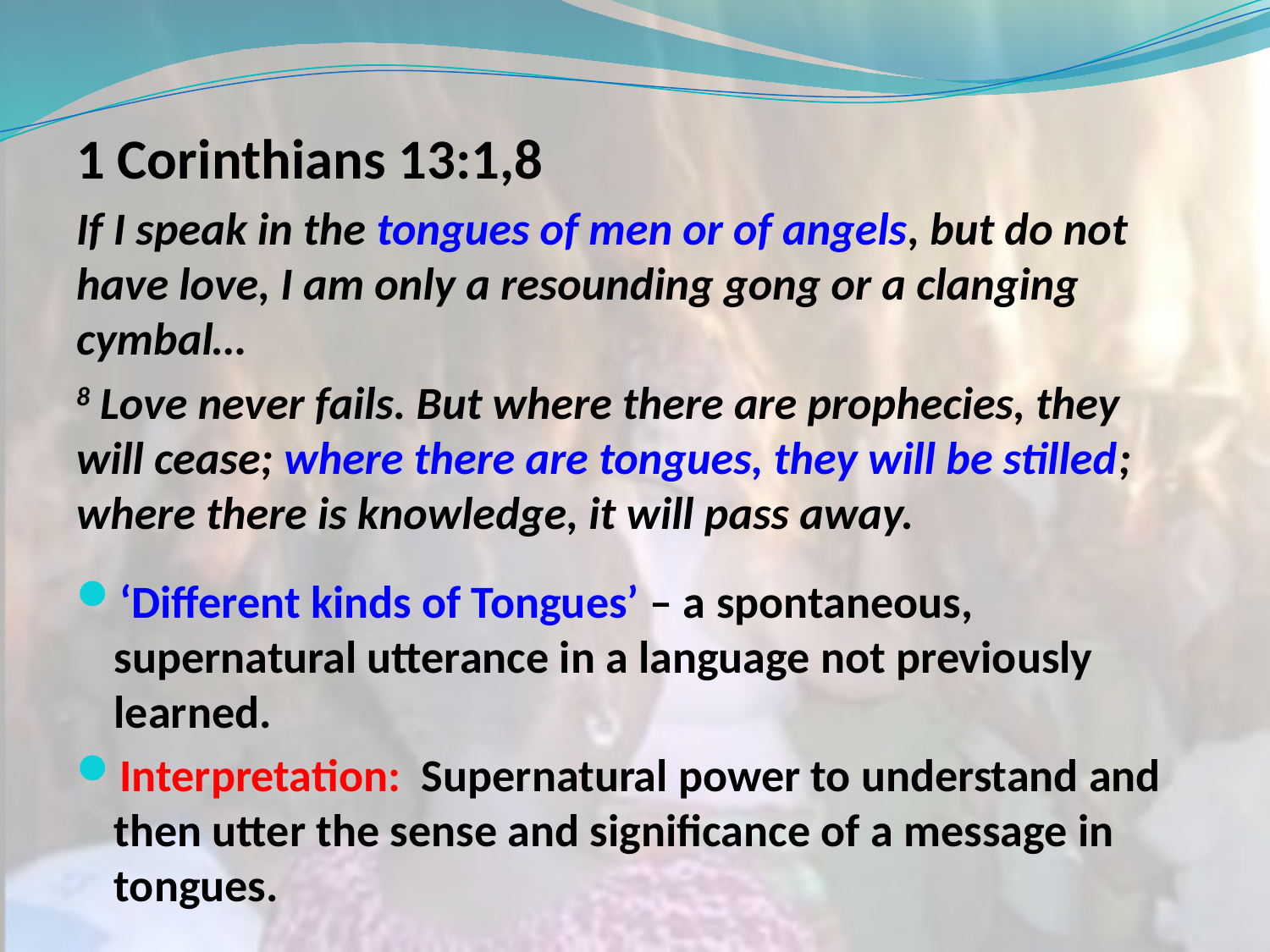

1 Corinthians 13:1,8
If I speak in the tongues of men or of angels, but do not have love, I am only a resounding gong or a clanging cymbal…
8 Love never fails. But where there are prophecies, they will cease; where there are tongues, they will be stilled; where there is knowledge, it will pass away.

‘Different kinds of Tongues’ – a spontaneous, supernatural utterance in a language not previously learned.
Interpretation:  Supernatural power to understand and then utter the sense and significance of a message in tongues.